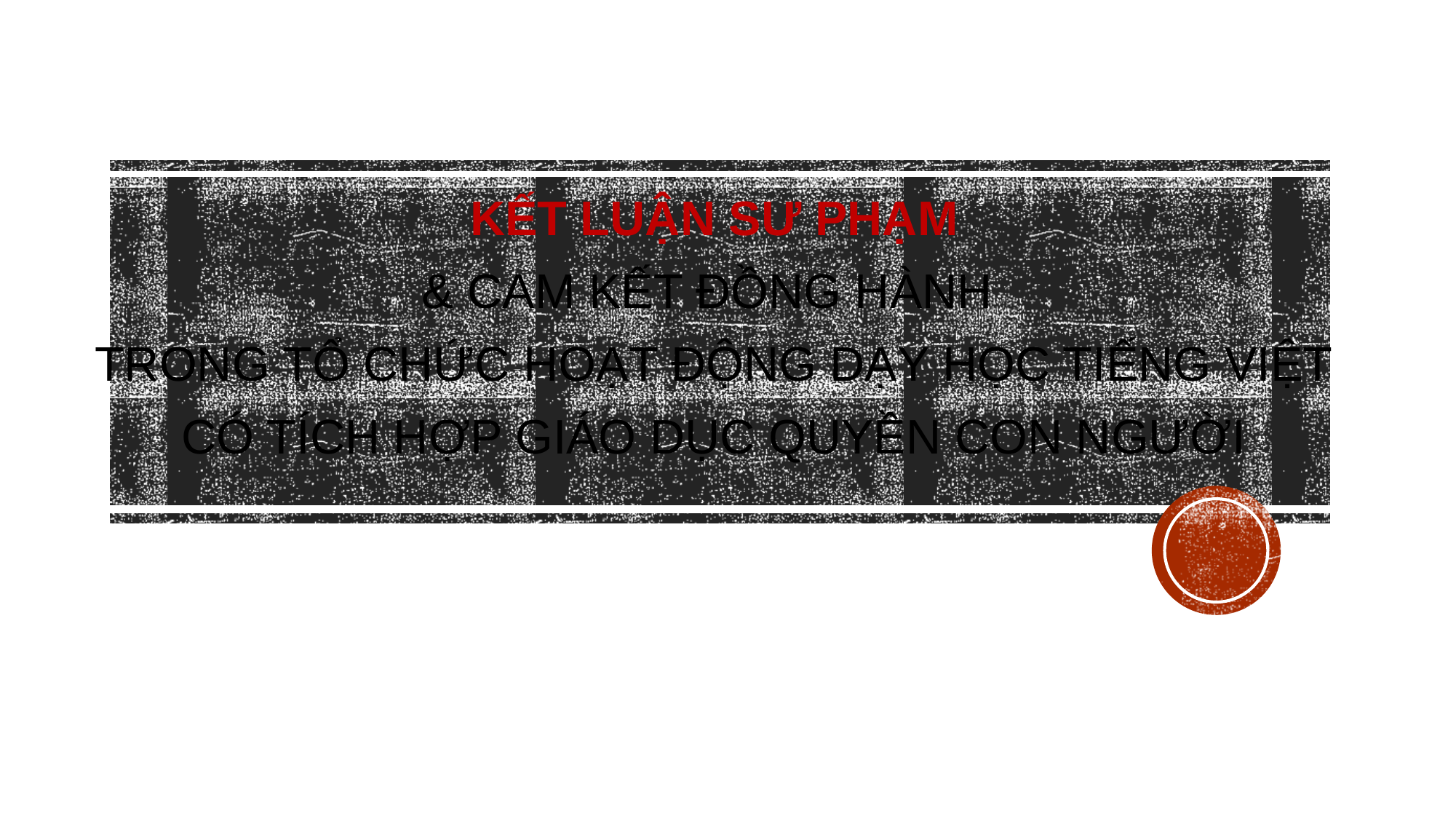

# KẾT LUẬN SƯ PHẠM & Cam kết đồng hành trong tổ chức hoạt động dạy học tiếng việt có tích hợp giáo dục quyền con người